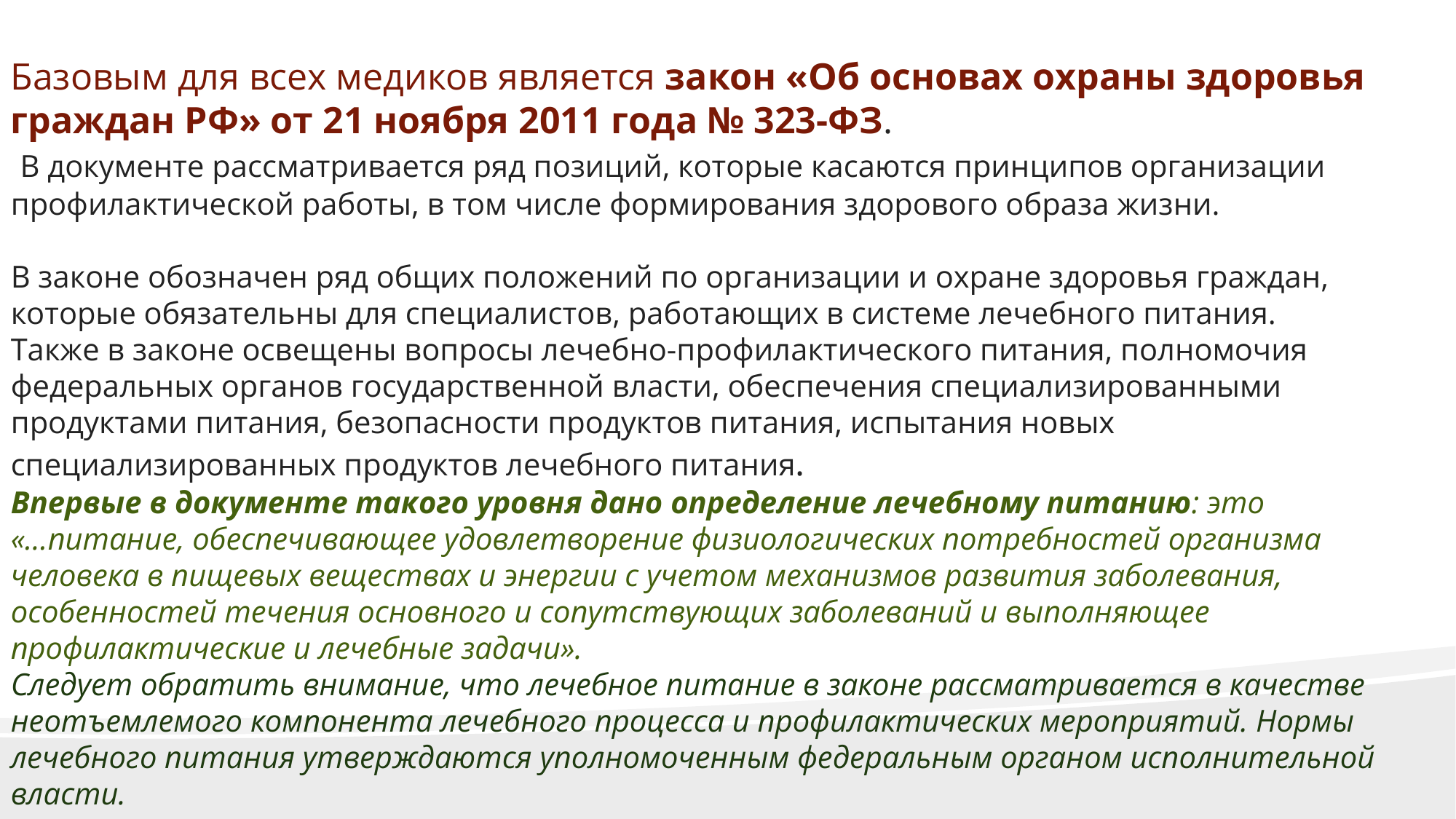

Базовым для всех медиков является закон «Об основах охраны здоровья граждан РФ» от 21 ноября 2011 года № 323-ФЗ.
 В документе рассматривается ряд позиций, которые касаются принципов организации профилактической работы, в том числе формирования здорового образа жизни.

В законе обозначен ряд общих положений по организации и охране здоровья граждан, которые обязательны для специалистов, работающих в системе лечебного питания.
Также в законе освещены вопросы лечебно-профилактического питания, полномочия федеральных органов государственной власти, обеспечения специализированными продуктами питания, безопасности продуктов питания, испытания новых специализированных продуктов лечебного питания.
Впервые в документе такого уровня дано определение лечебному питанию: это «...питание, обеспечивающее удовлетворение физиологических потребностей организма человека в пищевых веществах и энергии с учетом механизмов развития заболевания, особенностей течения основного и сопутствующих заболеваний и выполняющее профилактические и лечебные задачи».
Следует обратить внимание, что лечебное питание в законе рассматривается в качестве неотъемлемого компонента лечебного процесса и профилактических мероприятий. Нормы лечебного питания утверждаются уполномоченным федеральным органом исполнительной власти.